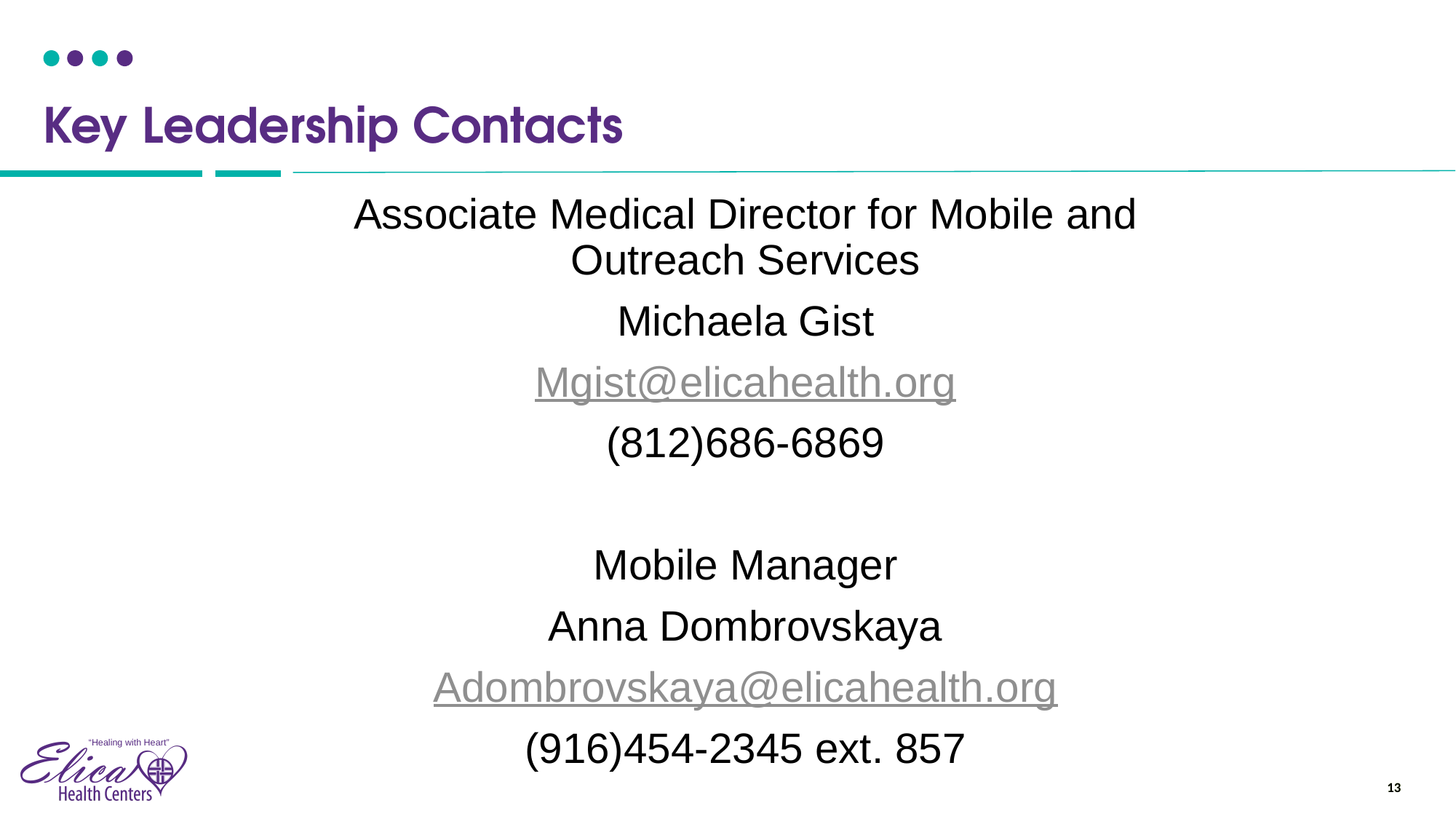

# Key Leadership Contacts
Associate Medical Director for Mobile and Outreach Services
Michaela Gist
Mgist@elicahealth.org
(812)686-6869

Mobile Manager
Anna Dombrovskaya
Adombrovskaya@elicahealth.org
(916)454-2345 ext. 857

13
13